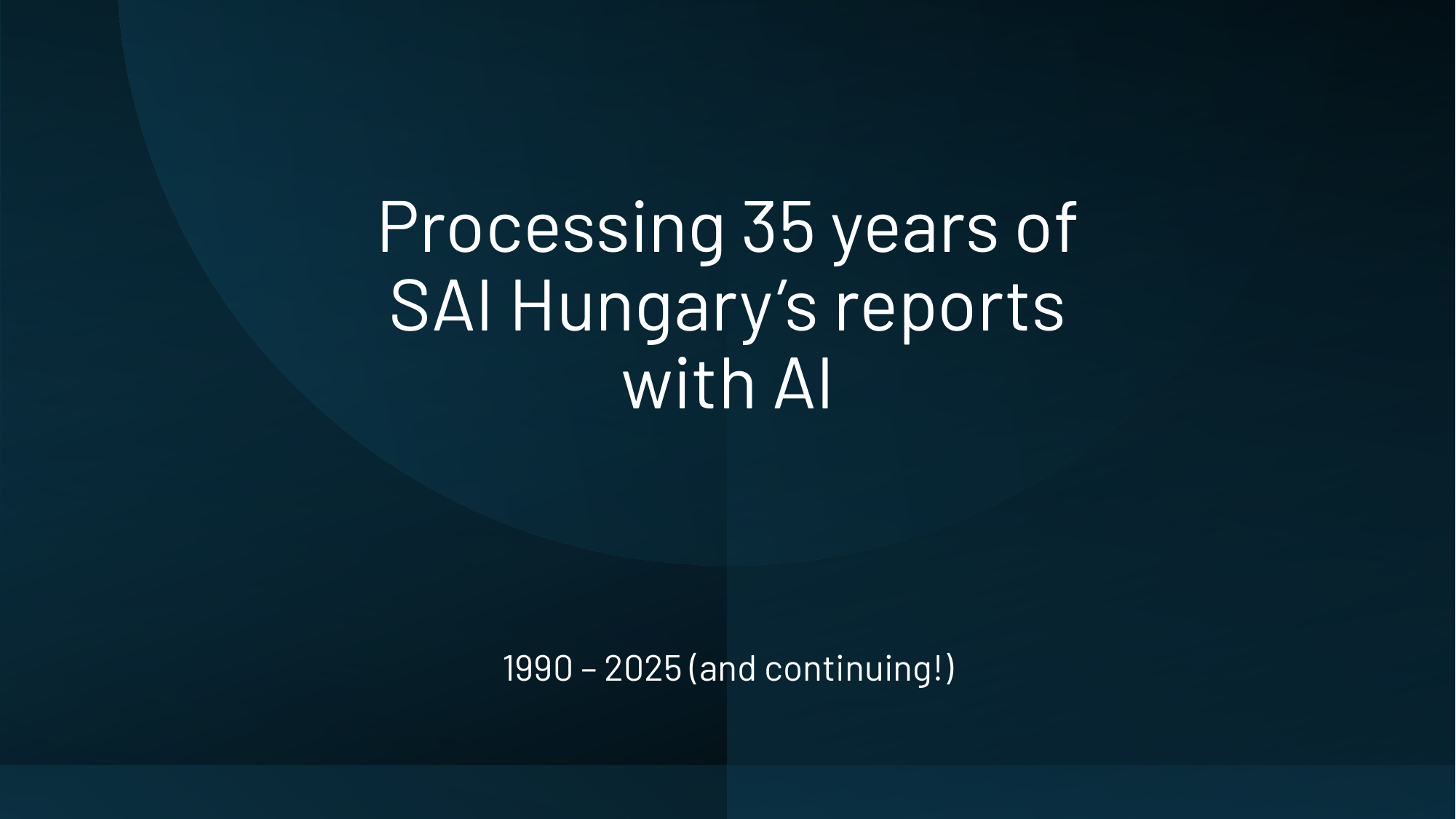

# Processing 35 years of SAI Hungary’s reports with AI
1990 – 2025 (and continuing!)